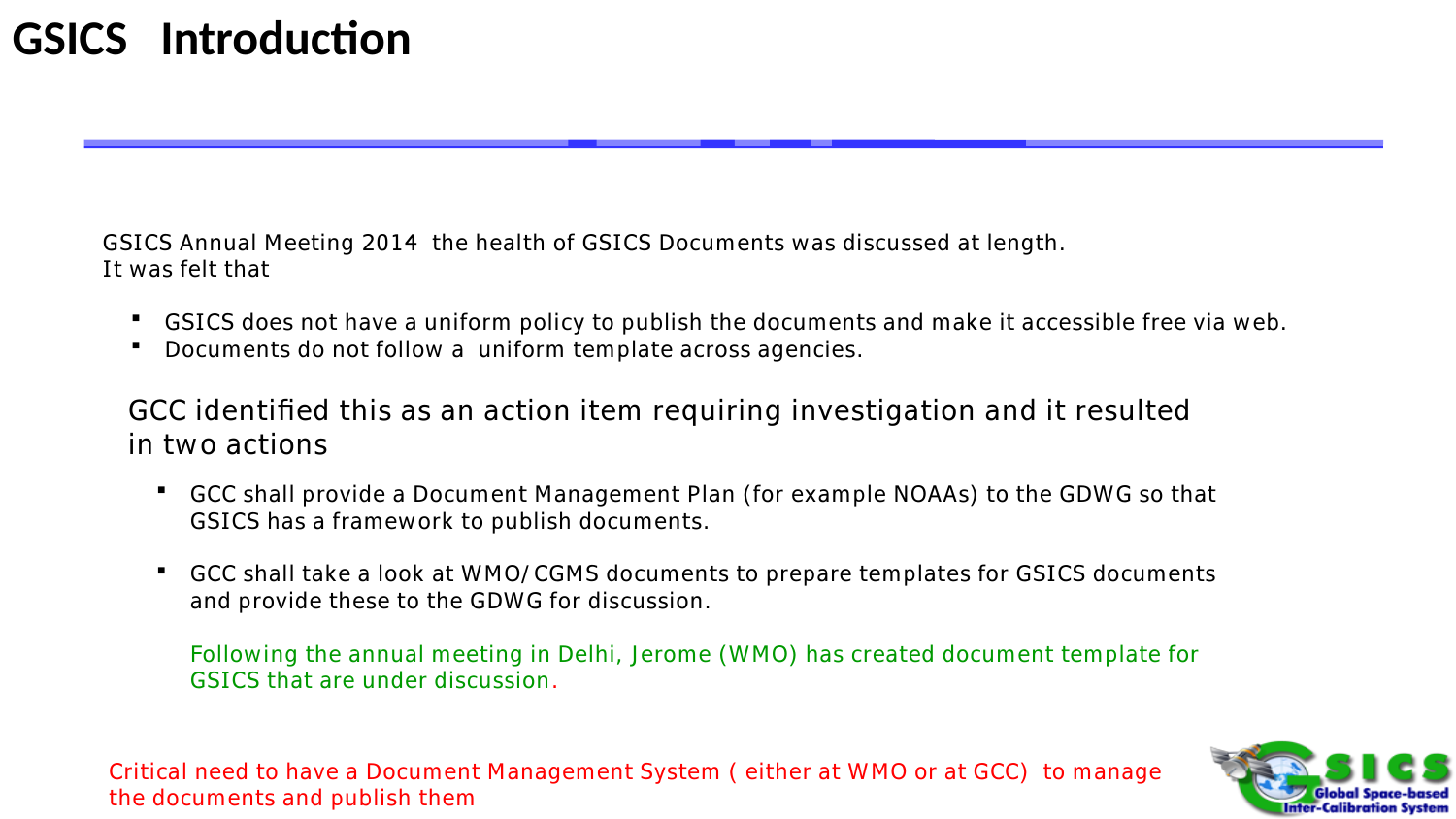

GSICS   Introduction

GSICS Annual Meeting 2014  the health of GSICS Documents was discussed at length.
It was felt that

GSICS does not have a uniform policy to publish the documents and make it accessible free via web.
Documents do not follow a  uniform template across agencies.

GCC identified this as an action item requiring investigation and it resulted in two actions

GCC shall provide a Document Management Plan (for example NOAAs) to the GDWG so that GSICS has a framework to publish documents.

GCC shall take a look at WMO/CGMS documents to prepare templates for GSICS documents and provide these to the GDWG for discussion.

Following the annual meeting in Delhi, Jerome (WMO) has created document template for GSICS that are under discussion.
Critical need to have a Document Management System ( either at WMO or at GCC)  to manage the documents and publish them